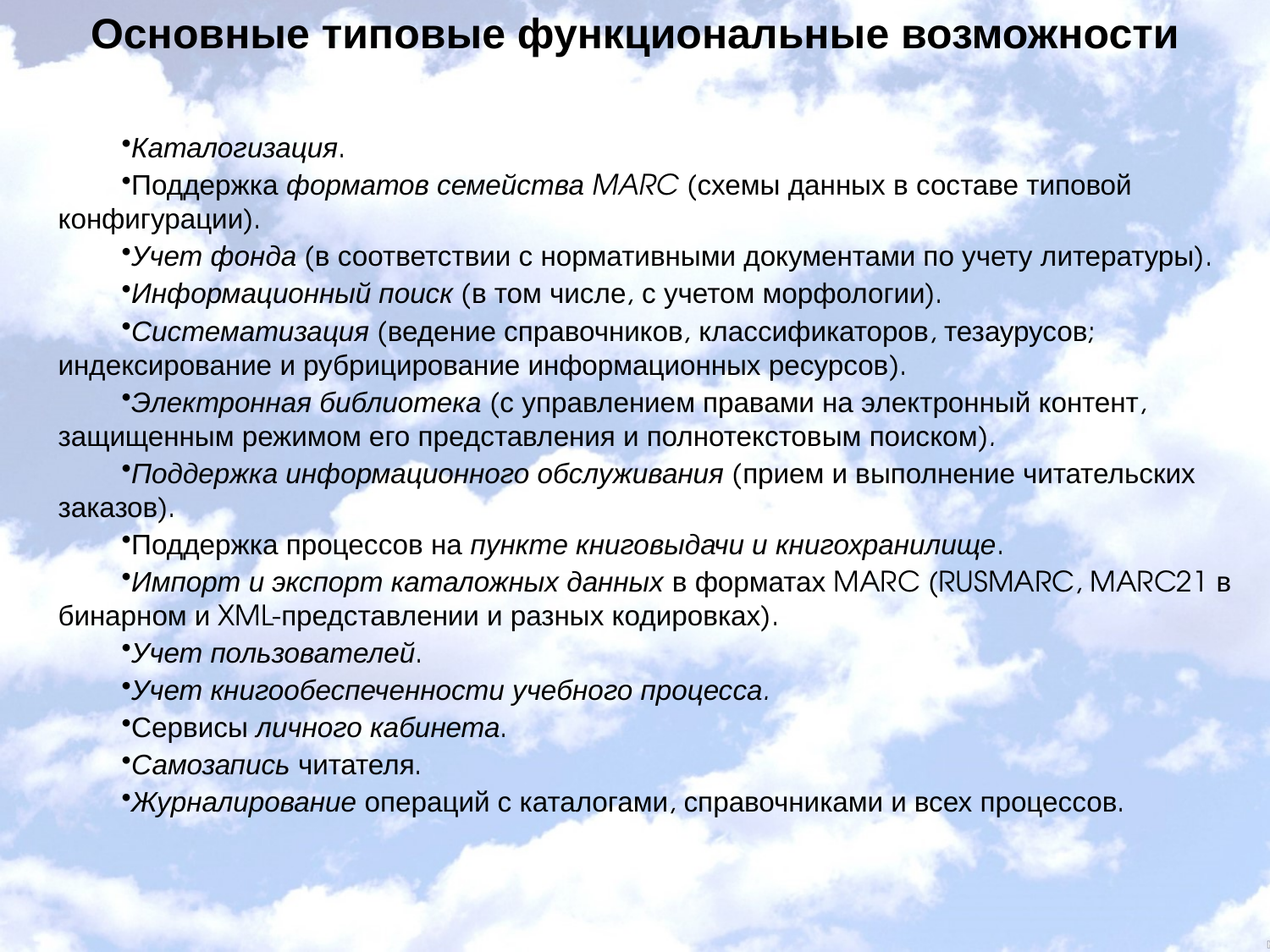

# Основные типовые функциональные возможности
Каталогизация.
Поддержка форматов семейства MARC (схемы данных в составе типовой конфигурации).
Учет фонда (в соответствии с нормативными документами по учету литературы).
Информационный поиск (в том числе, с учетом морфологии).
Систематизация (ведение справочников, классификаторов, тезаурусов; индексирование и рубрицирование информационных ресурсов).
Электронная библиотека (с управлением правами на электронный контент, защищенным режимом его представления и полнотекстовым поиском).
Поддержка информационного обслуживания (прием и выполнение читательских заказов).
Поддержка процессов на пункте книговыдачи и книгохранилище.
Импорт и экспорт каталожных данных в форматах MARC (RUSMARC, MARC21 в бинарном и XML-представлении и разных кодировках).
Учет пользователей.
Учет книгообеспеченности учебного процесса.
Сервисы личного кабинета.
Самозапись читателя.
Журналирование операций с каталогами, справочниками и всех процессов.